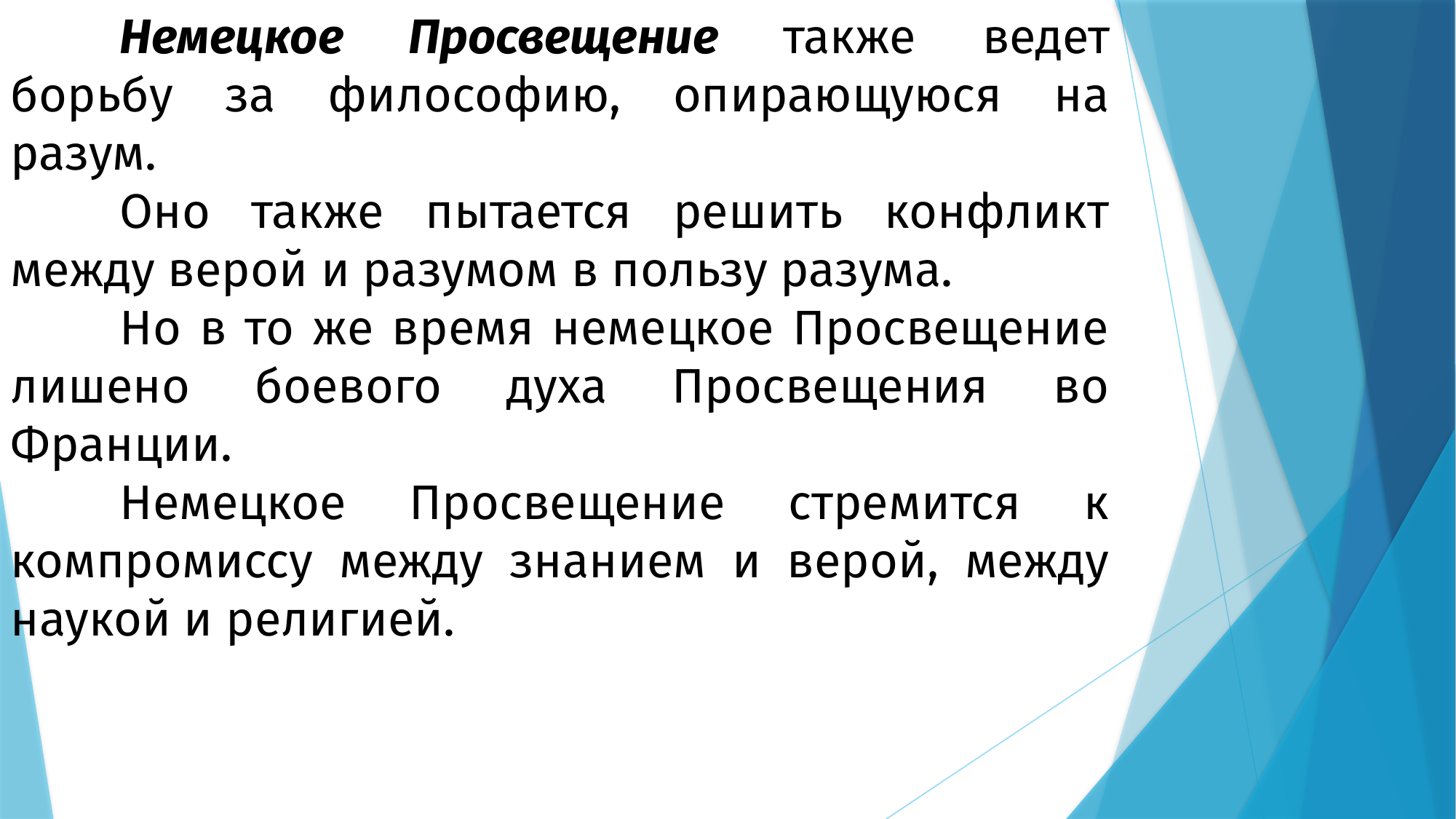

Немецкое Просвещение также ведет борьбу за философию, опирающуюся на разум.
	Оно также пытается решить конфликт между верой и разумом в пользу разума.
	Но в то же время немецкое Просвещение лишено боевого духа Просвещения во Франции.
	Немецкое Просвещение стремится к компромиссу между знанием и верой, между наукой и религией.